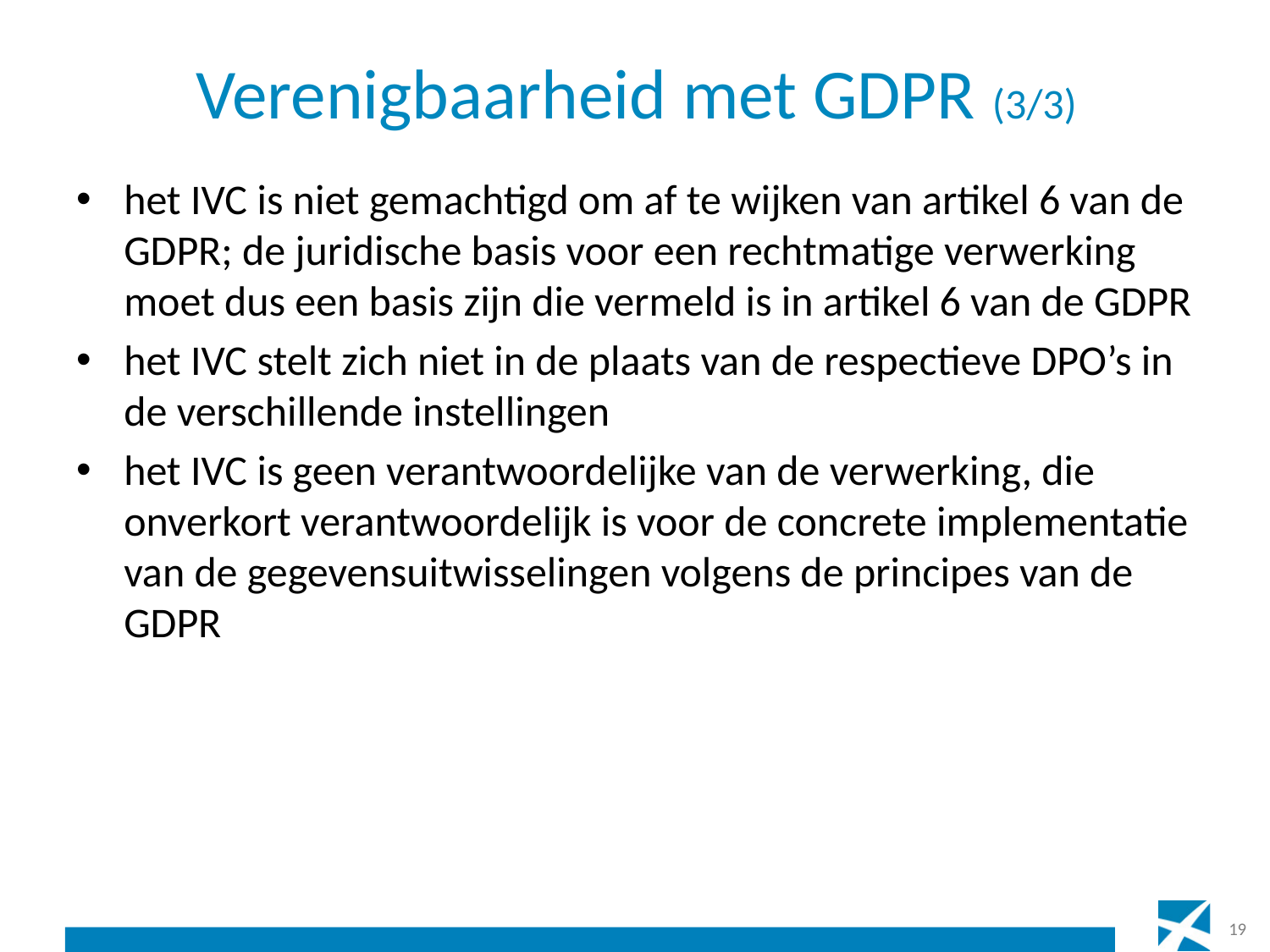

# Verenigbaarheid met GDPR (3/3)
het IVC is niet gemachtigd om af te wijken van artikel 6 van de GDPR; de juridische basis voor een rechtmatige verwerking moet dus een basis zijn die vermeld is in artikel 6 van de GDPR
het IVC stelt zich niet in de plaats van de respectieve DPO’s in de verschillende instellingen
het IVC is geen verantwoordelijke van de verwerking, die onverkort verantwoordelijk is voor de concrete implementatie van de gegevensuitwisselingen volgens de principes van de GDPR
19